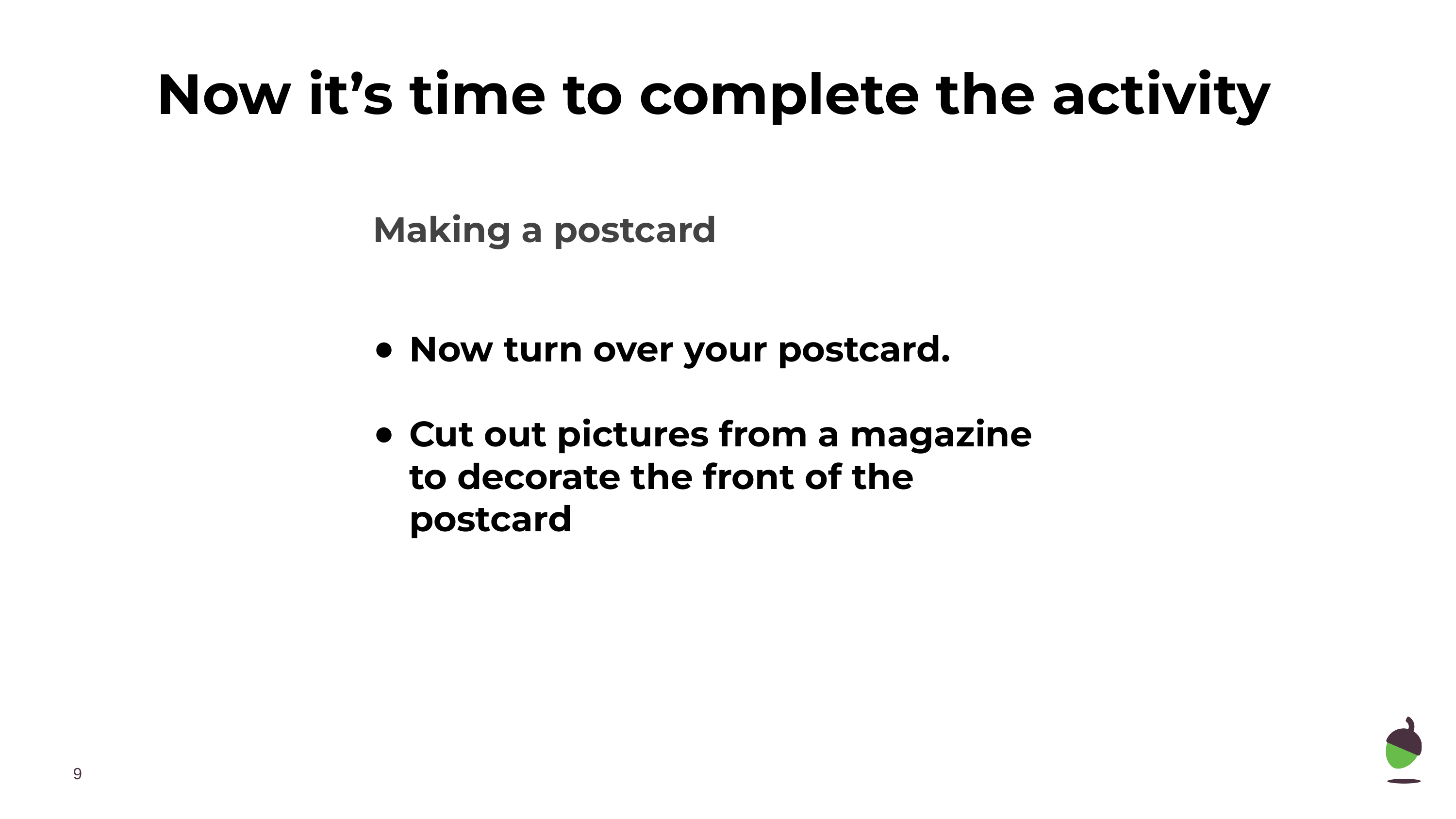

Now it’s time to complete the activity
Making a postcard
Now turn over your postcard.

Cut out pictures from a magazine to decorate the front of the postcard
9